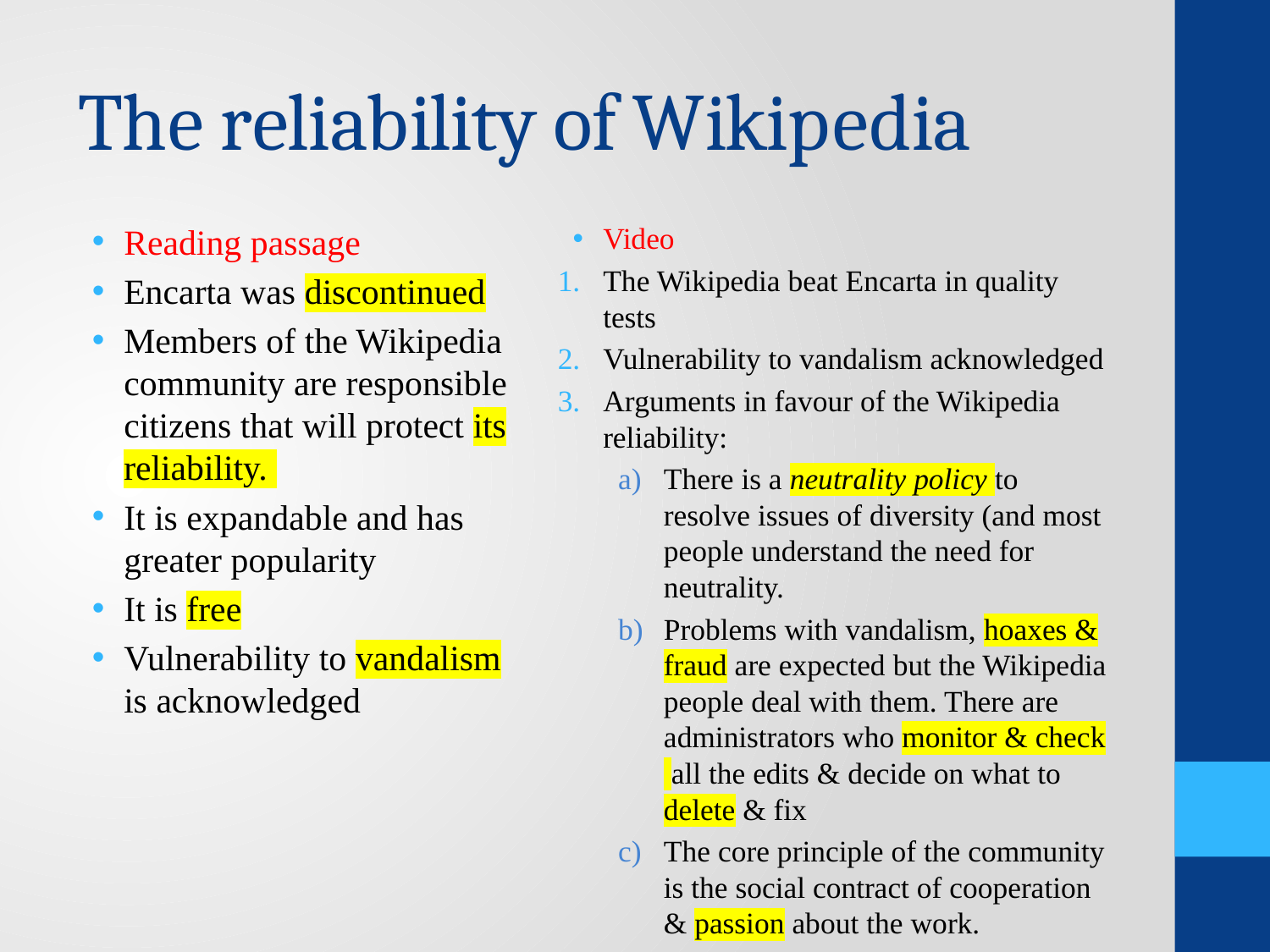

# The reliability of Wikipedia
Reading passage
Encarta was discontinued
Members of the Wikipedia community are responsible citizens that will protect its reliability.
It is expandable and has greater popularity
It is free
Vulnerability to vandalism is acknowledged
Video
The Wikipedia beat Encarta in quality tests
Vulnerability to vandalism acknowledged
Arguments in favour of the Wikipedia reliability:
There is a neutrality policy to resolve issues of diversity (and most people understand the need for neutrality.
Problems with vandalism, hoaxes & fraud are expected but the Wikipedia people deal with them. There are administrators who monitor & check  all the edits & decide on what to delete & fix
The core principle of the community is the social contract of cooperation & passion about the work.